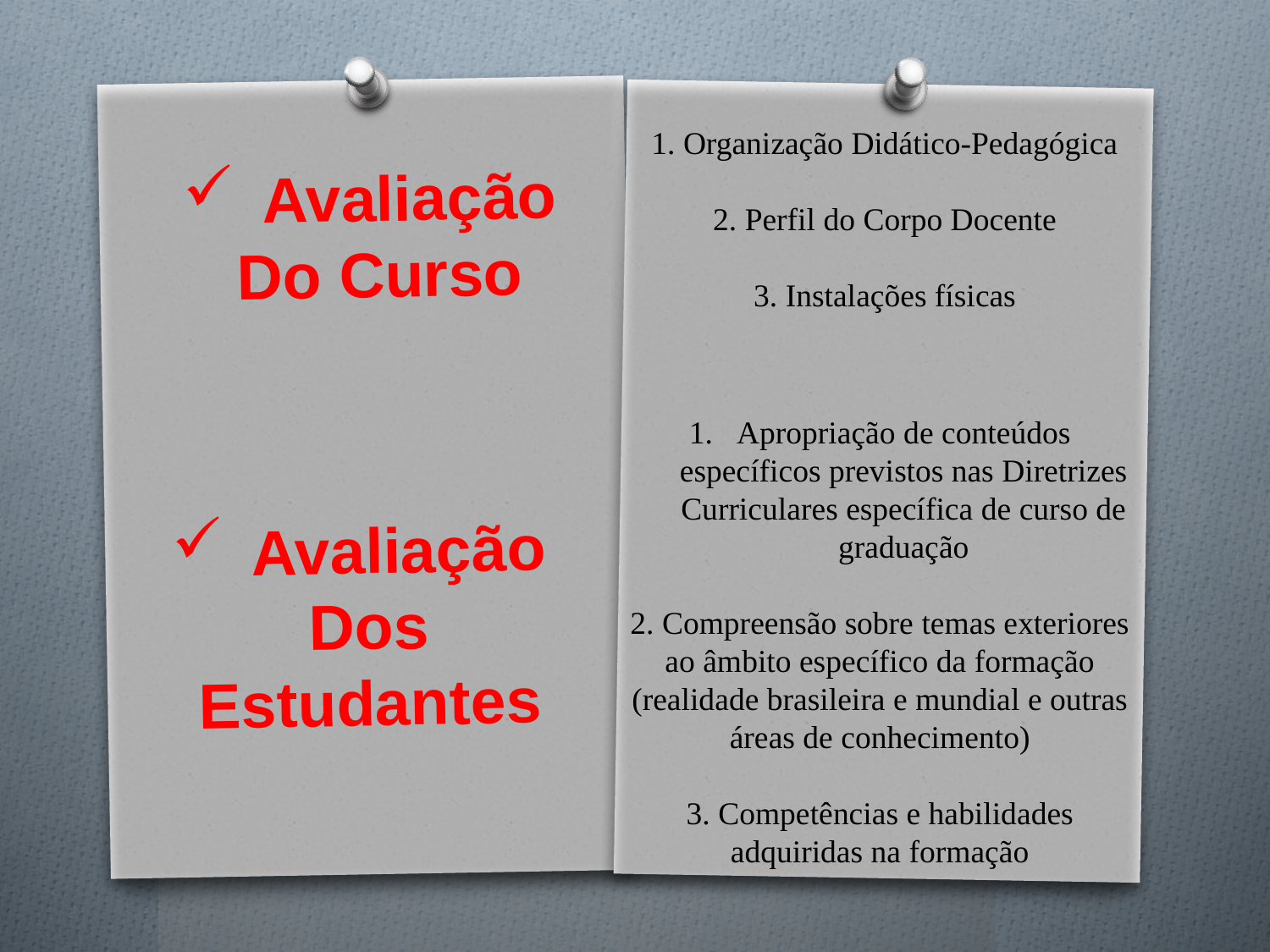

1. Organização Didático-Pedagógica

2. Perfil do Corpo Docente
3. Instalações físicas
# Avaliação
Do Curso
Apropriação de conteúdos específicos previstos nas Diretrizes Curriculares específica de curso de graduação

2. Compreensão sobre temas exteriores ao âmbito específico da formação (realidade brasileira e mundial e outras áreas de conhecimento)

3. Competências e habilidades adquiridas na formação

Avaliação
Dos Estudantes